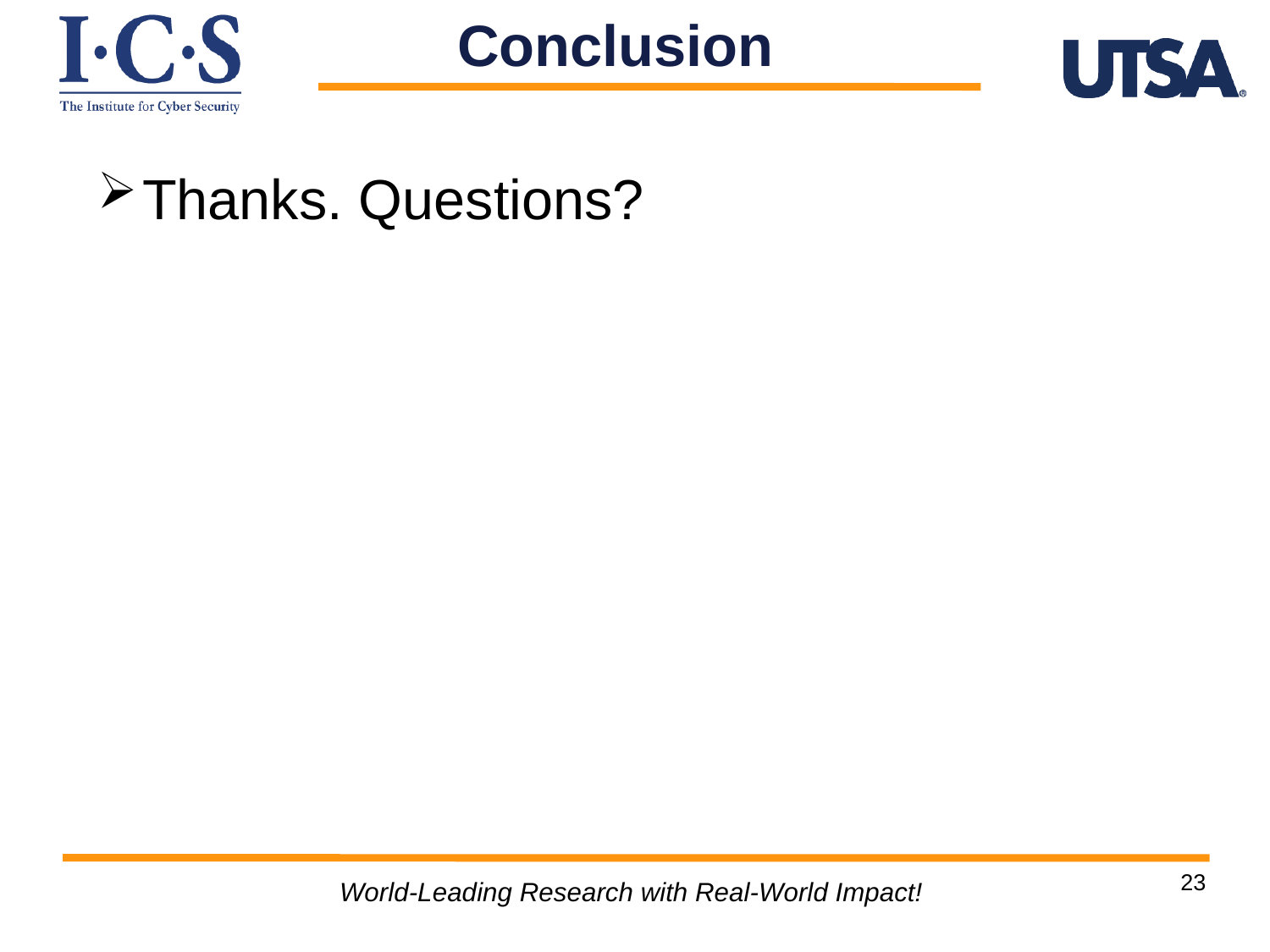

Conclusion
Thanks. Questions?
23
World-Leading Research with Real-World Impact!